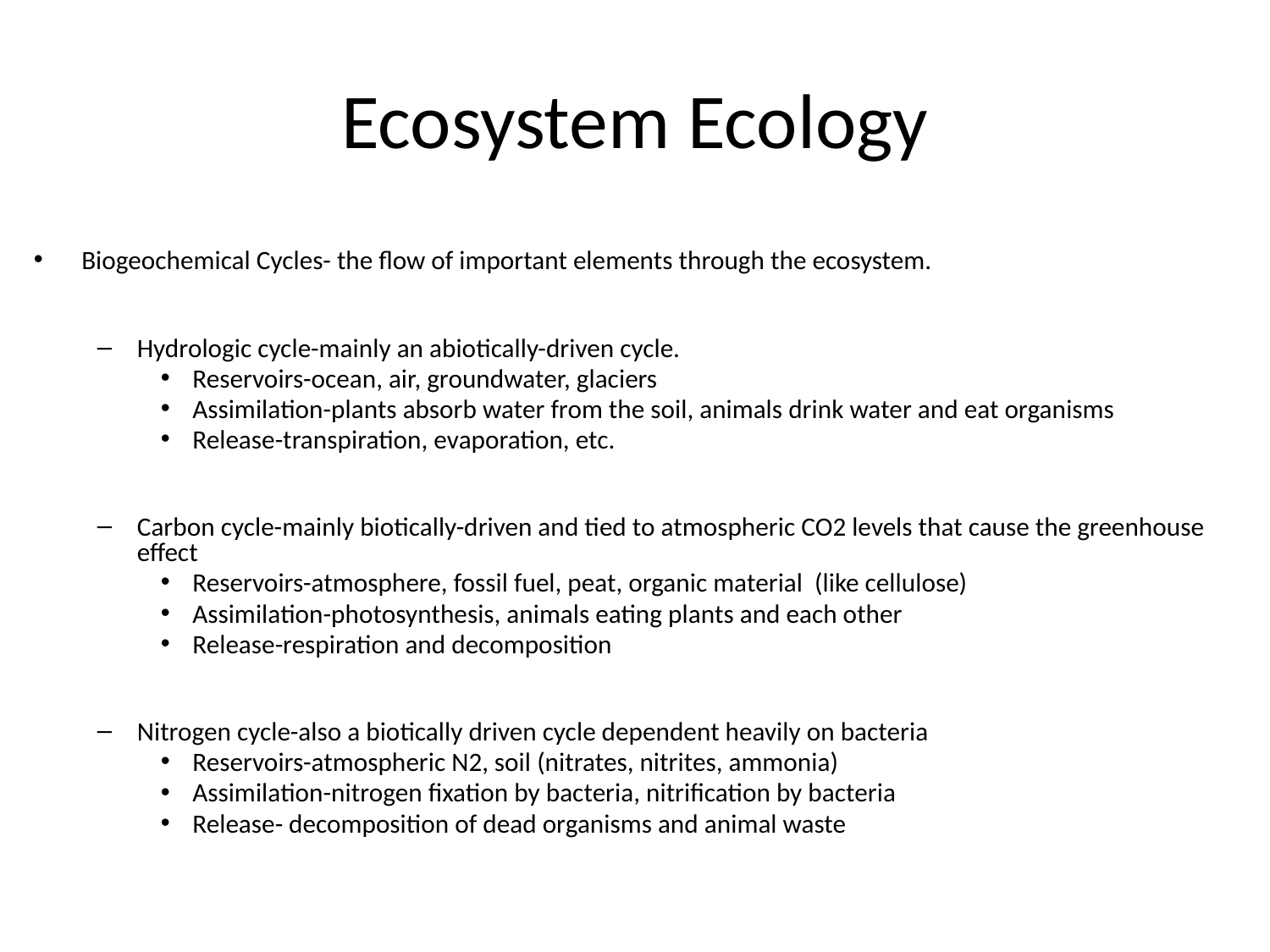

# Ecosystem Ecology
Biogeochemical Cycles- the flow of important elements through the ecosystem.

Hydrologic cycle-mainly an abiotically-driven cycle.
Reservoirs-ocean, air, groundwater, glaciers
Assimilation-plants absorb water from the soil, animals drink water and eat organisms
Release-transpiration, evaporation, etc.

Carbon cycle-mainly biotically-driven and tied to atmospheric CO2 levels that cause the greenhouse effect
Reservoirs-atmosphere, fossil fuel, peat, organic material  (like cellulose)
Assimilation-photosynthesis, animals eating plants and each other
Release-respiration and decomposition

Nitrogen cycle-also a biotically driven cycle dependent heavily on bacteria
Reservoirs-atmospheric N2, soil (nitrates, nitrites, ammonia)
Assimilation-nitrogen fixation by bacteria, nitrification by bacteria
Release- decomposition of dead organisms and animal waste